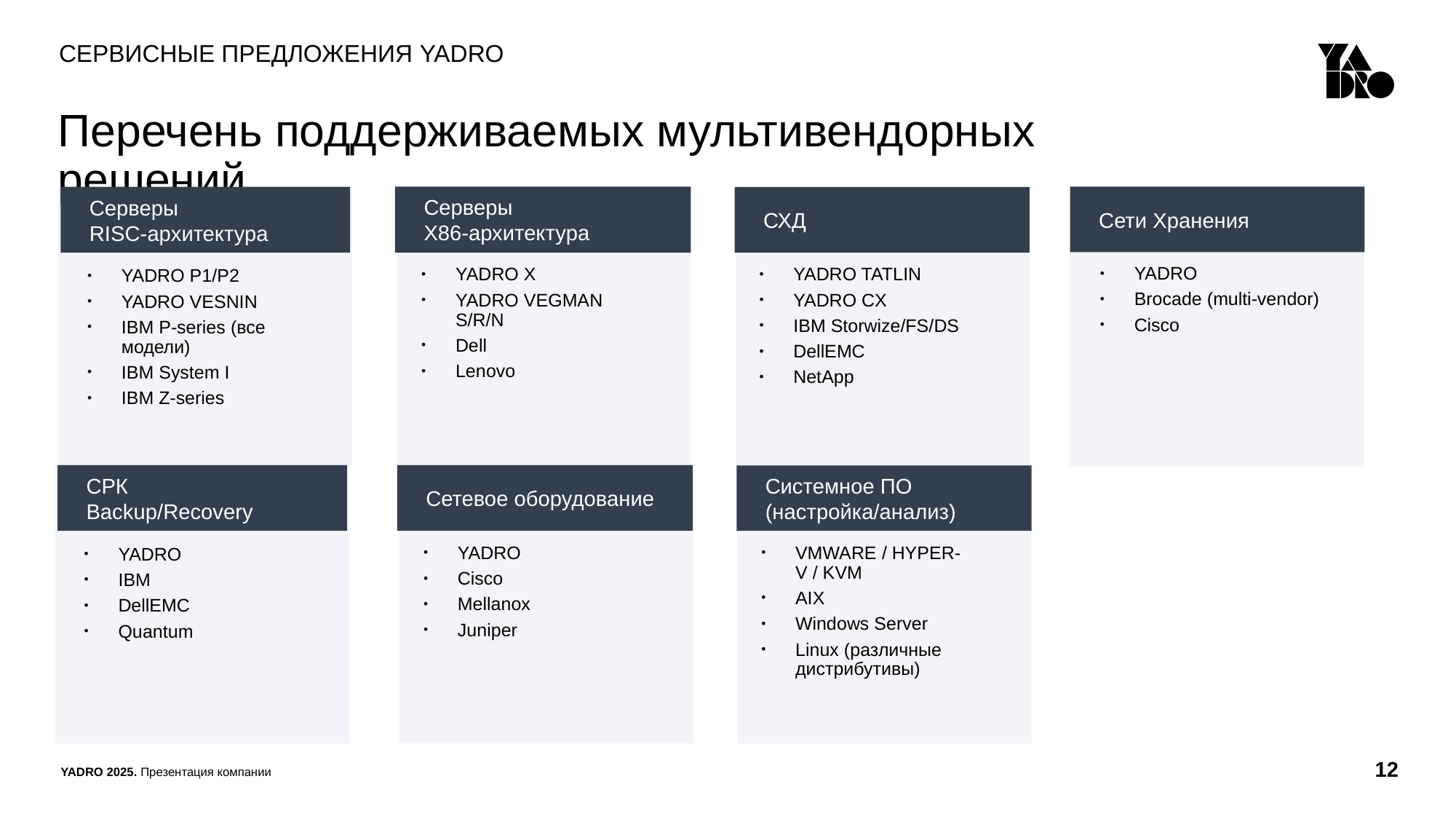

СЕРВИСНЫЕ ПРЕДЛОЖЕНИЯ YADRO

Перечень поддерживаемых мультивендорных решений

   Серверы
   X86-архитектура
   Сети Хранения

   Серверы
   RISC-архитектура

   СХД

YADRO
Brocade (multi-vendor)
Cisco

YADRO X
YADRO VEGMAN S/R/N
Dell
Lenovo

YADRO TATLIN
YADRO CX
IBM Storwize/FS/DS
DellEMC
NetApp

YADRO P1/P2
YADRO VESNIN
IBM P-series (все модели)
IBM System I
IBM Z-series

   Сетевое оборудование

   СРК
   Backup/Recovery
   Системное ПО
   (настройка/анализ)
YADRO
Cisco
Mellanox
Juniper
VMWARE / HYPER-V / KVM
AIX
Windows Server
Linux (различные дистрибутивы)
YADRO
IBM
DellEMC
Quantum

12
YADRO 2025. Презентация компании